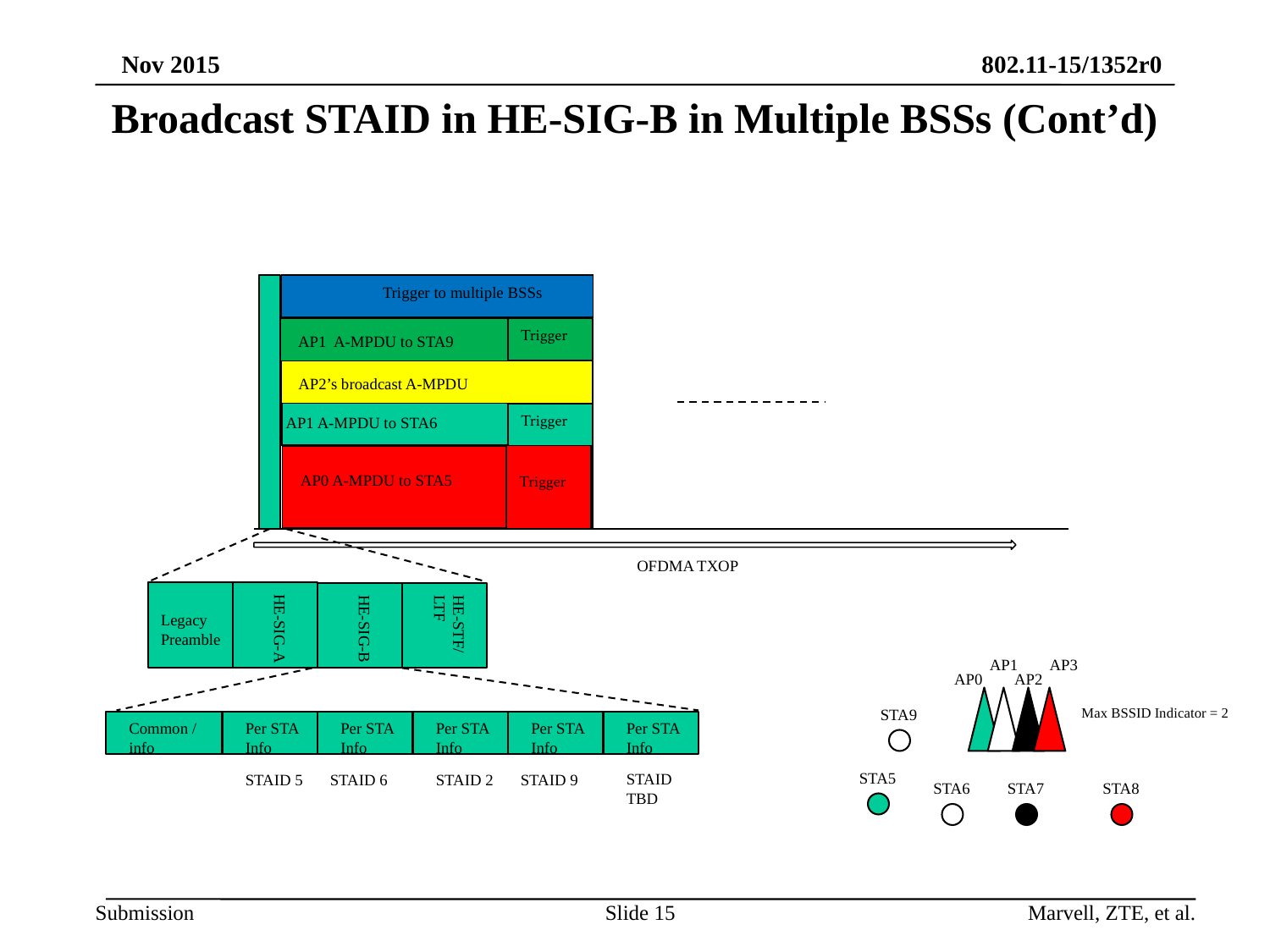

# Broadcast STAID in HE-SIG-B in Multiple BSSs (Cont’d)

Trigger to multiple BSSs

Trigger
AP1  A-MPDU to STA9

AP2’s broadcast A-MPDU

AP1 A-MPDU to STA6
Trigger

Trigger

 AP0 A-MPDU to STA5

OFDMA TXOP

Legacy Preamble
HE-STF/LTF
HE-SIG-A
HE-SIG-B
AP1
AP3
AP0
AP2

STA9
Max BSSID Indicator = 2

Common /info

Per STA Info

Per STA Info

Per STA Info

Per STA Info

Per STA Info

STA5
STAID 5
STAID 6
STAID 2
STAID 9
STAID TBD
STA6
STA7
STA8

Slide 15
Marvell, ZTE, et al.